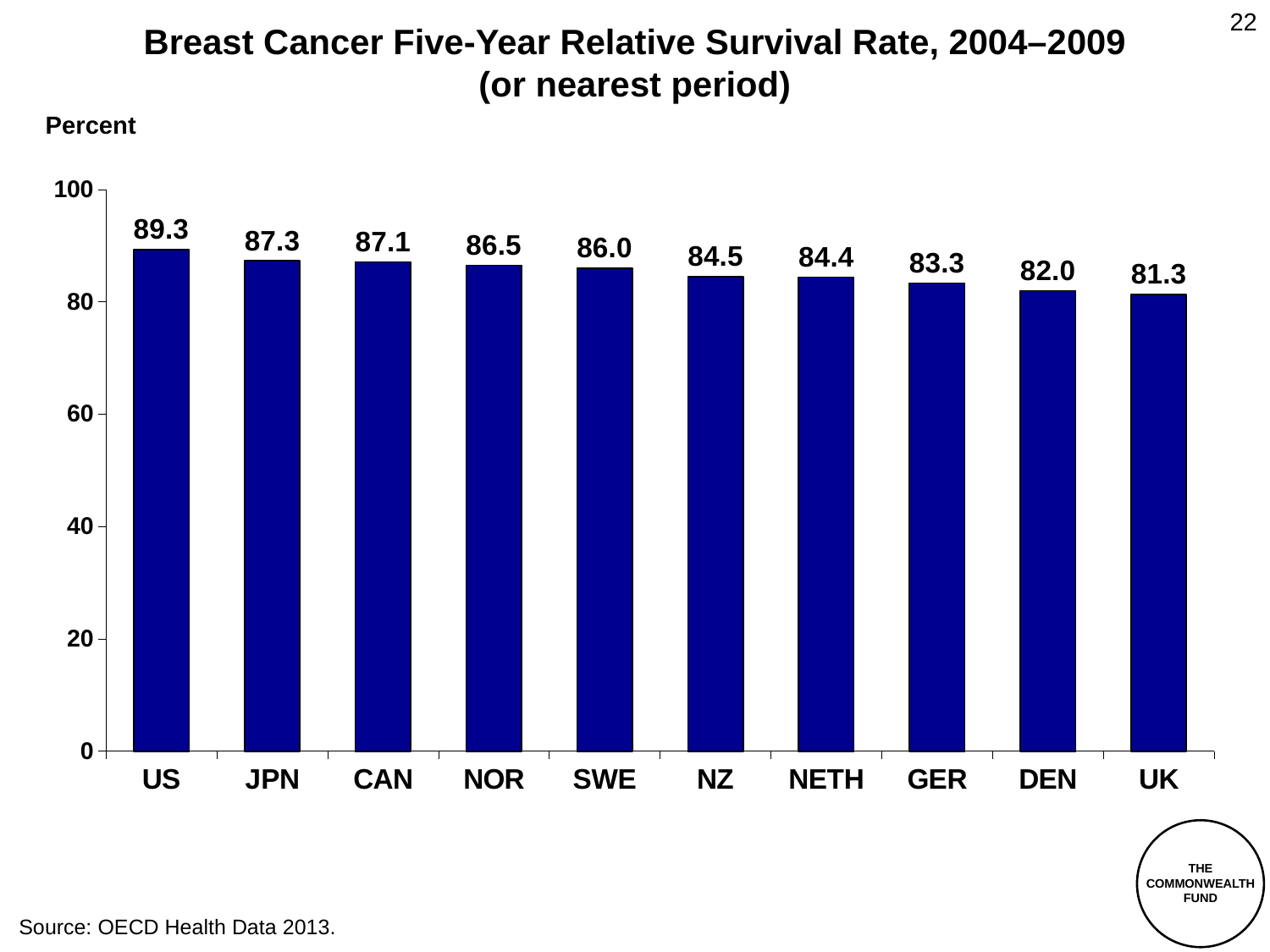

22
# Breast Cancer Five-Year Relative Survival Rate, 2004–2009 (or nearest period)

### Chart

| Category |  |
|---|---|
| US | 89.3 |
| JPN | 87.3 |
| CAN | 87.1 |
| NOR | 86.5 |
| SWE | 86.0 |
| NZ | 84.5 |
| NETH | 84.4 |
| GER | 83.3 |
| DEN | 82.0 |
| UK | 81.3 |
Percent

THE
COMMONWEALTH
FUND
Source: OECD Health Data 2013.